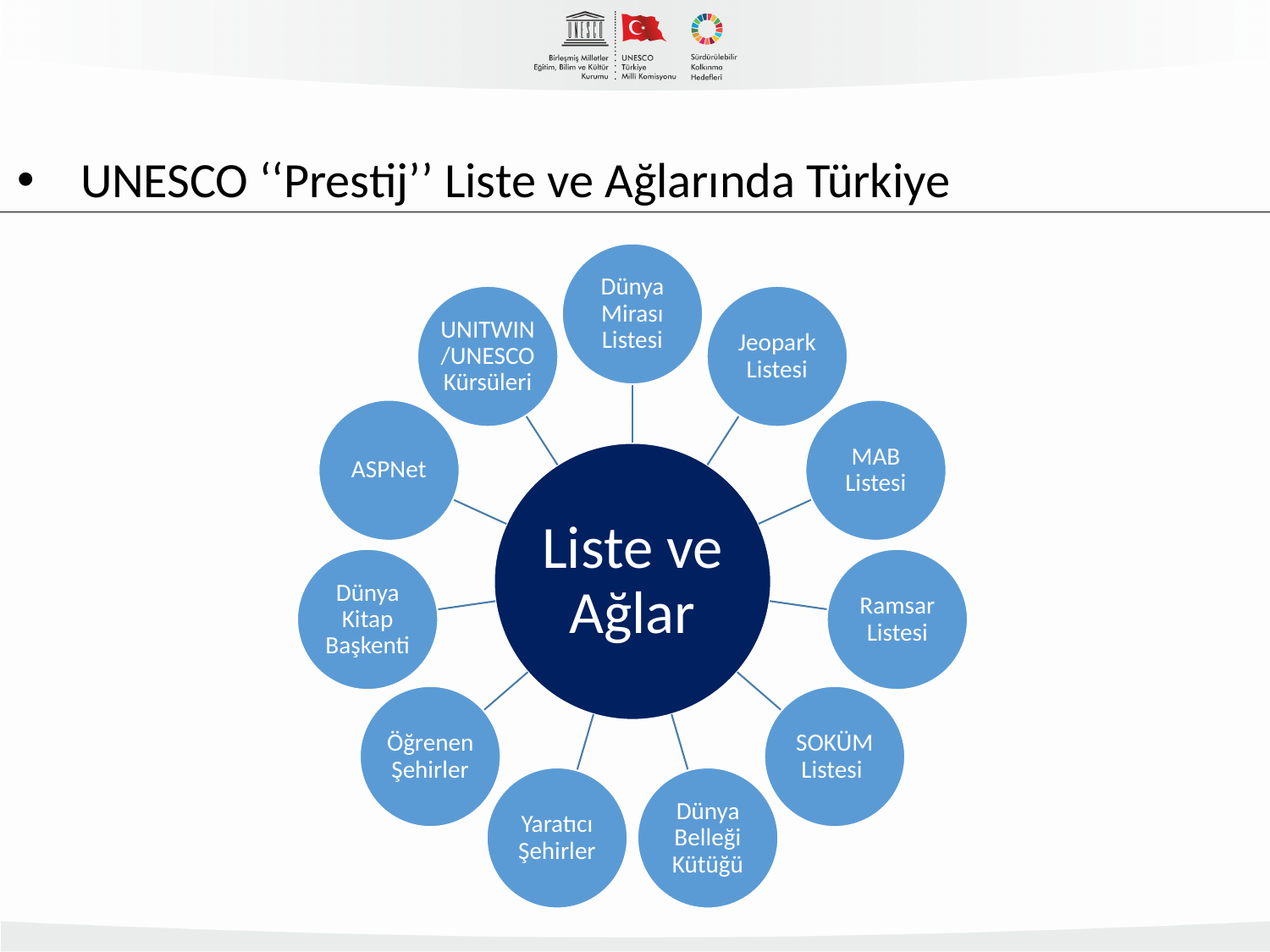

# UNESCO ‘‘Prestij’’ Liste ve Ağlarında Türkiye
Liste ve Ağlar

Dünya Mirası Listesi

Jeopark Listesi

MAB Listesi

Ramsar Listesi

SOKÜM Listesi

Dünya Belleği Kütüğü

Yaratıcı Şehirler

Öğrenen Şehirler

Dünya Kitap Başkenti

ASPNet

UNITWIN/UNESCO Kürsüleri